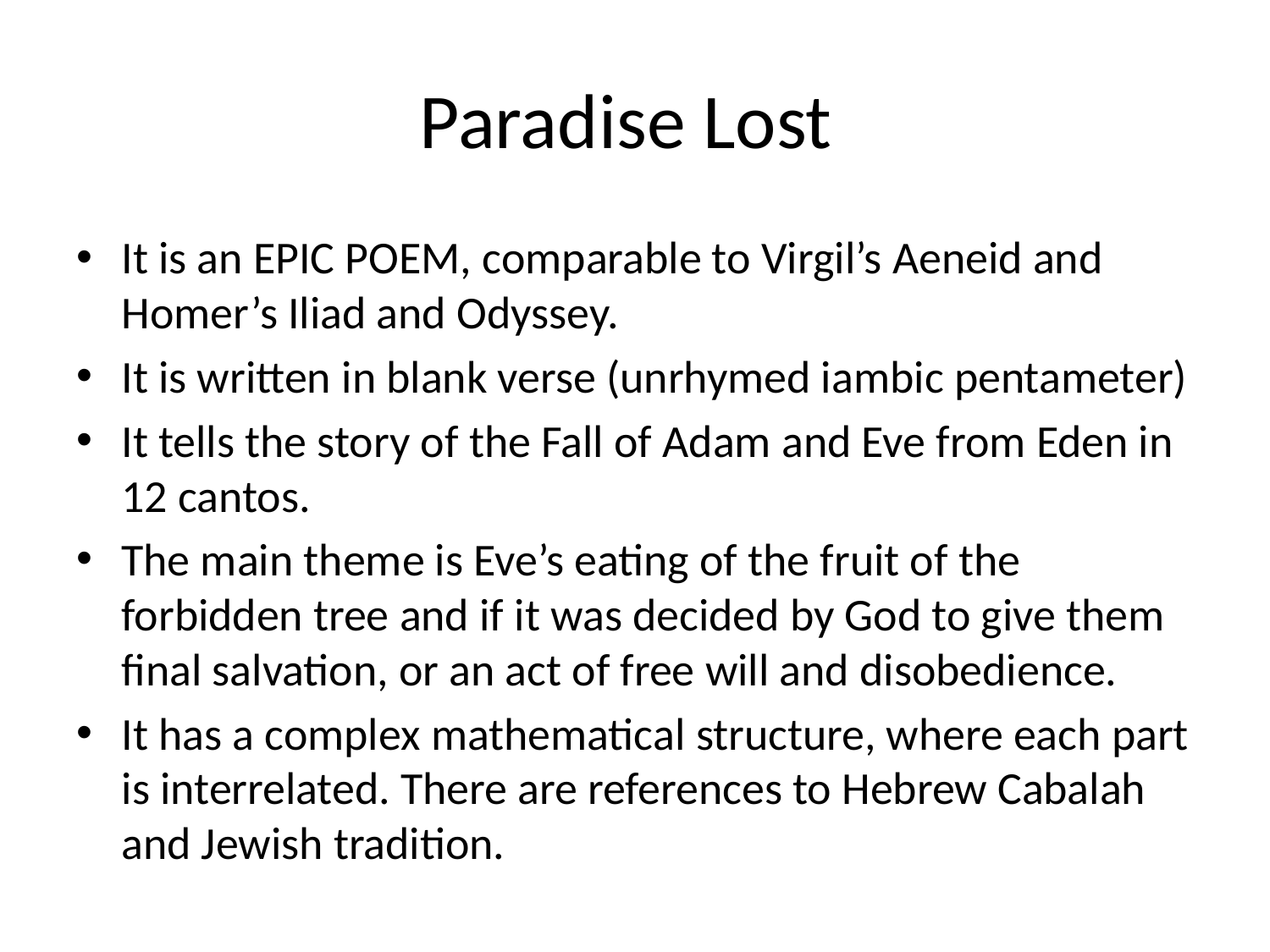

# Paradise Lost
It is an EPIC POEM, comparable to Virgil’s Aeneid and Homer’s Iliad and Odyssey.
It is written in blank verse (unrhymed iambic pentameter)
It tells the story of the Fall of Adam and Eve from Eden in 12 cantos.
The main theme is Eve’s eating of the fruit of the forbidden tree and if it was decided by God to give them final salvation, or an act of free will and disobedience.
It has a complex mathematical structure, where each part is interrelated. There are references to Hebrew Cabalah and Jewish tradition.